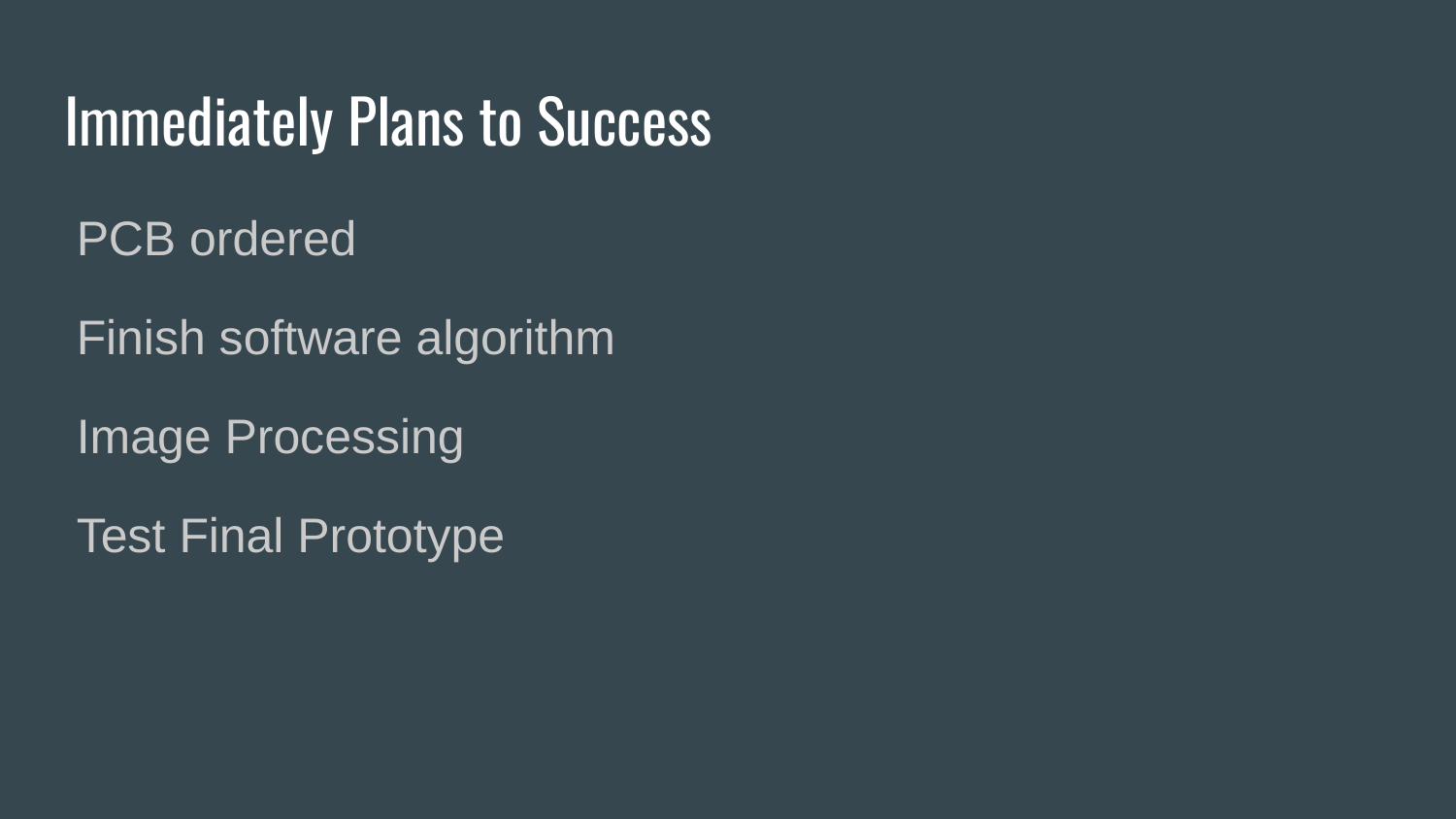

# Immediately Plans to Success
PCB ordered
Finish software algorithm
Image Processing
Test Final Prototype